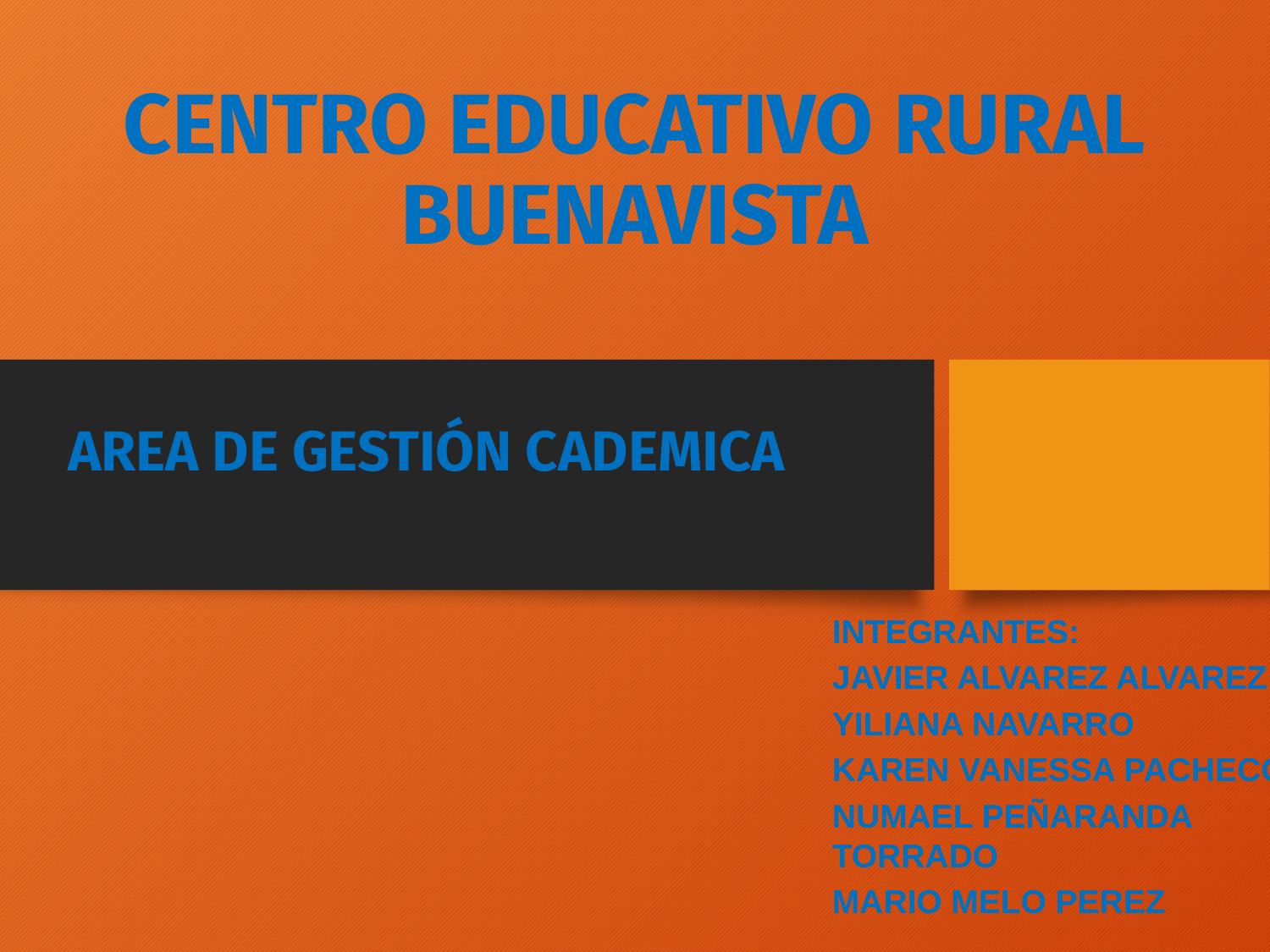

# CENTRO EDUCATIVO RURAL BUENAVISTA
AREA DE GESTIÓN CADEMICA

INTEGRANTES:
JAVIER ALVAREZ ALVAREZ
YILIANA NAVARRO
KAREN VANESSA PACHECO
NUMAEL PEÑARANDA TORRADO
MARIO MELO PEREZ